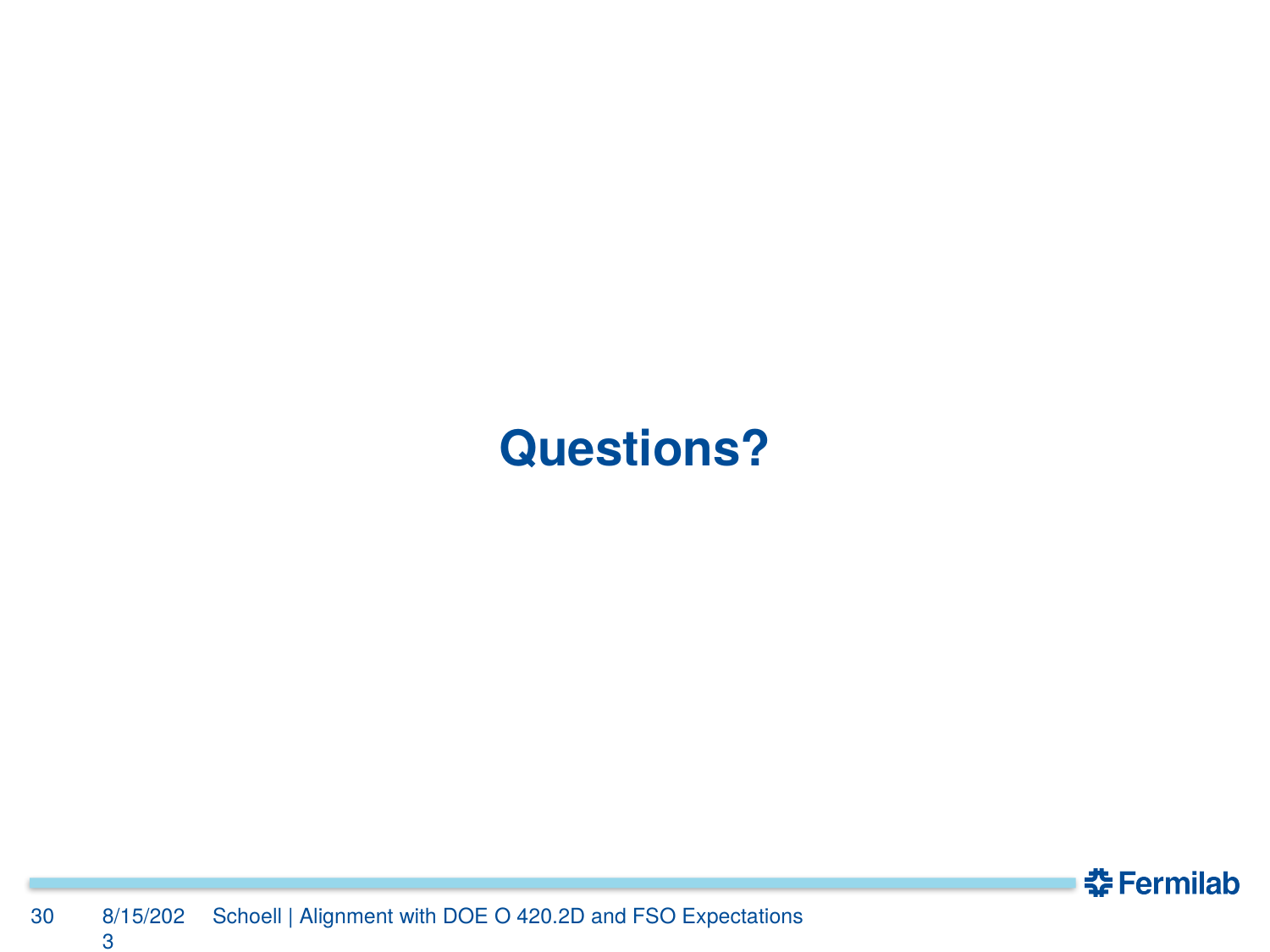

# Questions?
30
8/15/2023
Schoell | Alignment with DOE O 420.2D and FSO Expectations